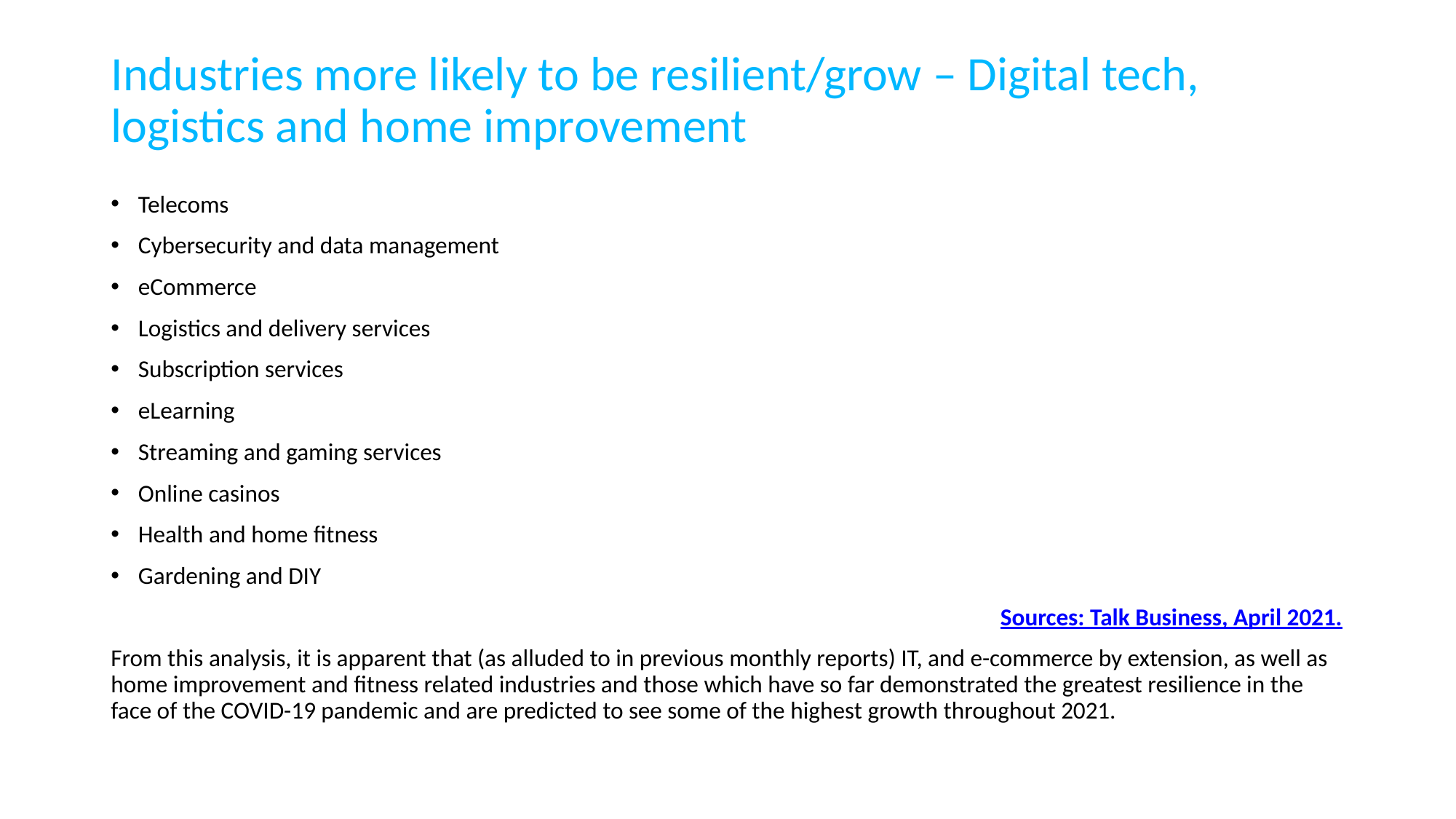

# Industries more likely to be resilient/grow – Digital tech, logistics and home improvement
Telecoms
Cybersecurity and data management
eCommerce
Logistics and delivery services
Subscription services
eLearning
Streaming and gaming services
Online casinos
Health and home fitness
Gardening and DIY
								   Sources: Talk Business, April 2021.
From this analysis, it is apparent that (as alluded to in previous monthly reports) IT, and e-commerce by extension, as well as home improvement and fitness related industries and those which have so far demonstrated the greatest resilience in the face of the COVID-19 pandemic and are predicted to see some of the highest growth throughout 2021.